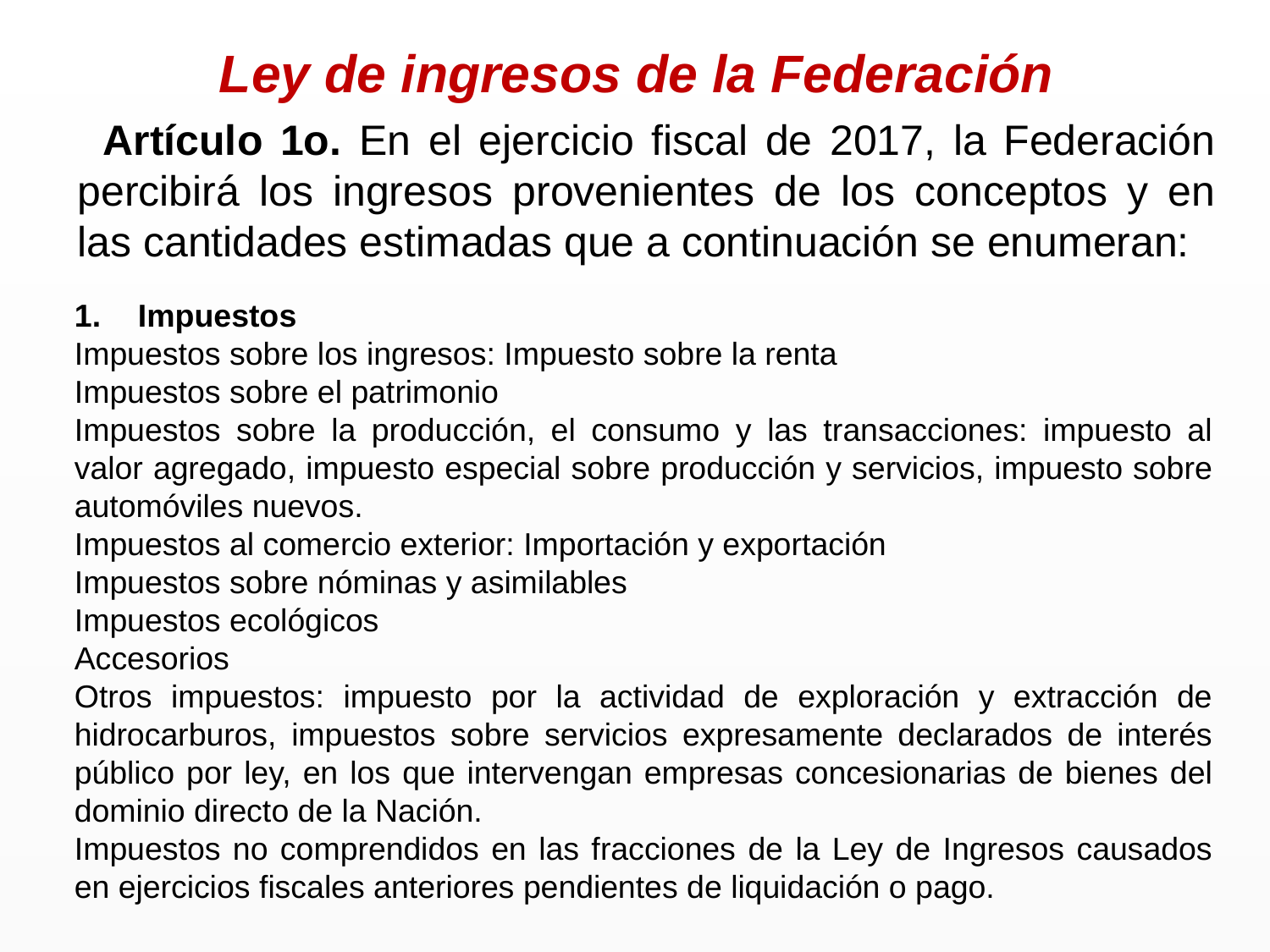

Ley de ingresos de la Federación
Artículo 1o. En el ejercicio fiscal de 2017, la Federación percibirá los ingresos provenientes de los conceptos y en las cantidades estimadas que a continuación se enumeran:
Impuestos
Impuestos sobre los ingresos: Impuesto sobre la renta
Impuestos sobre el patrimonio
Impuestos sobre la producción, el consumo y las transacciones: impuesto al valor agregado, impuesto especial sobre producción y servicios, impuesto sobre automóviles nuevos.
Impuestos al comercio exterior: Importación y exportación
Impuestos sobre nóminas y asimilables
Impuestos ecológicos
Accesorios
Otros impuestos: impuesto por la actividad de exploración y extracción de hidrocarburos, impuestos sobre servicios expresamente declarados de interés público por ley, en los que intervengan empresas concesionarias de bienes del dominio directo de la Nación.
Impuestos no comprendidos en las fracciones de la Ley de Ingresos causados en ejercicios fiscales anteriores pendientes de liquidación o pago.